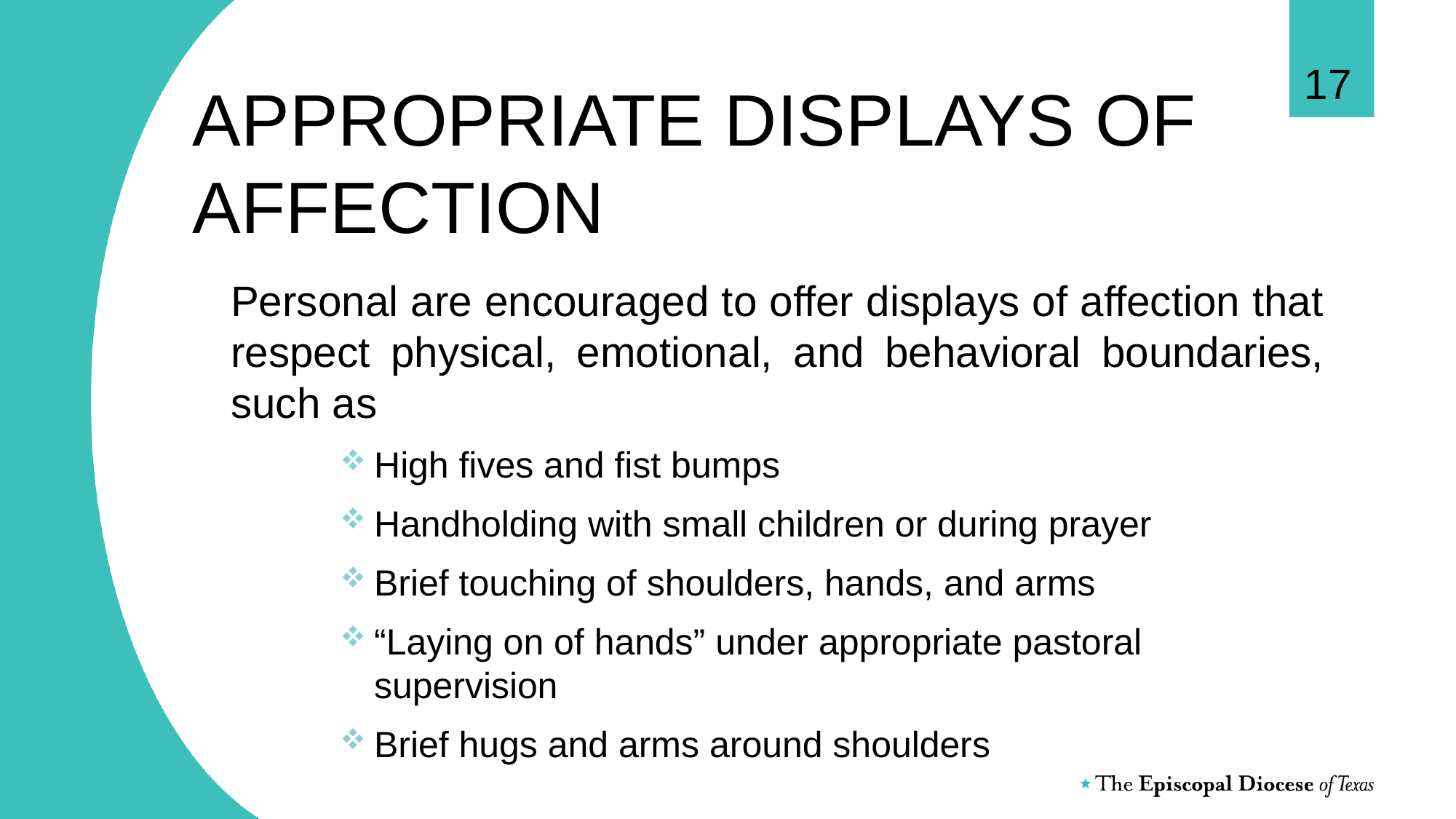

17
# APPROPRIATE DISPLAYS OF AFFECTION
Personal are encouraged to offer displays of affection that respect physical, emotional, and behavioral boundaries, such as
High fives and fist bumps
Handholding with small children or during prayer
Brief touching of shoulders, hands, and arms
“Laying on of hands” under appropriate pastoral supervision
Brief hugs and arms around shoulders